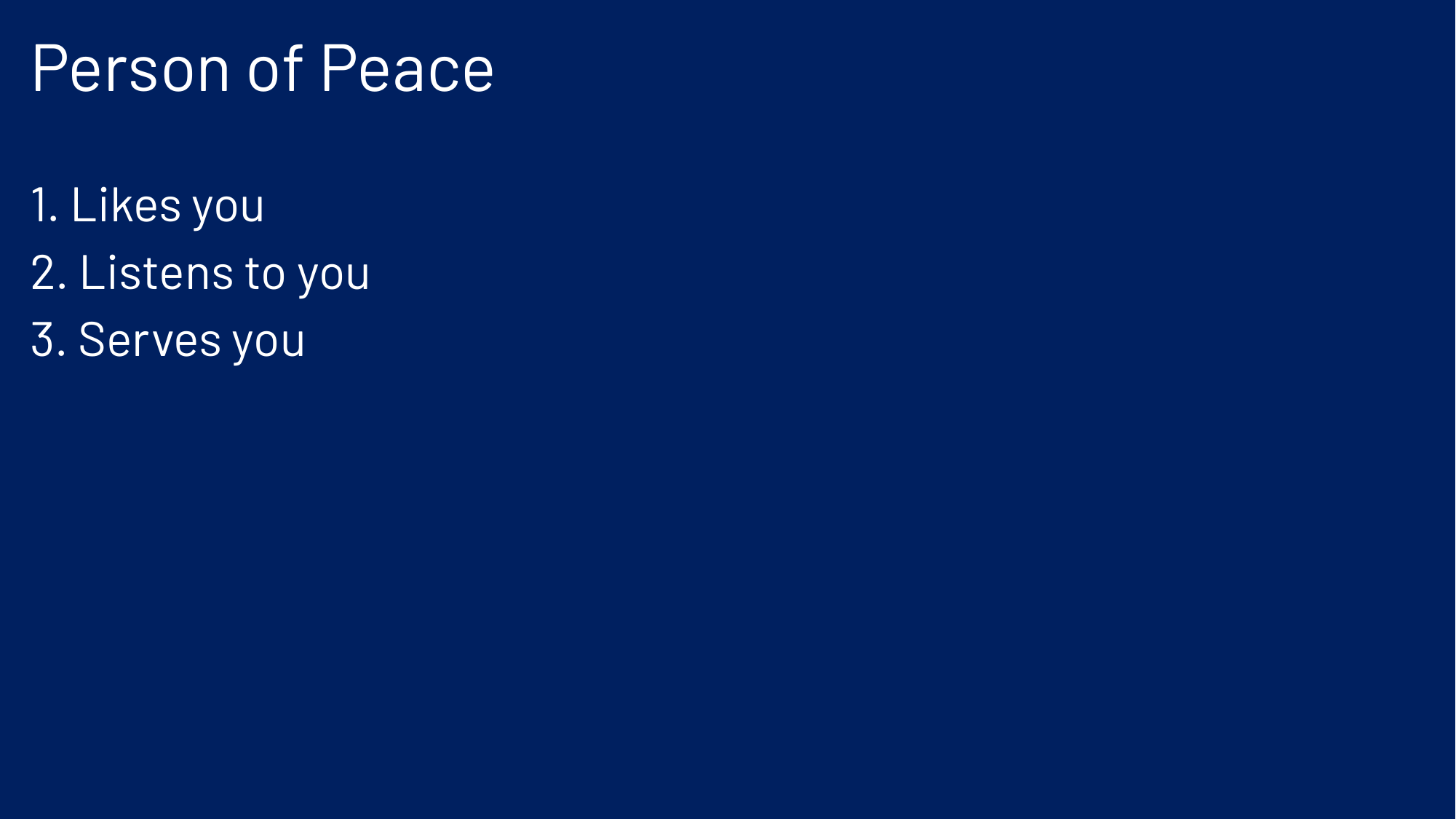

# Person of Peace

1. Likes you
2. Listens to you
3. Serves you